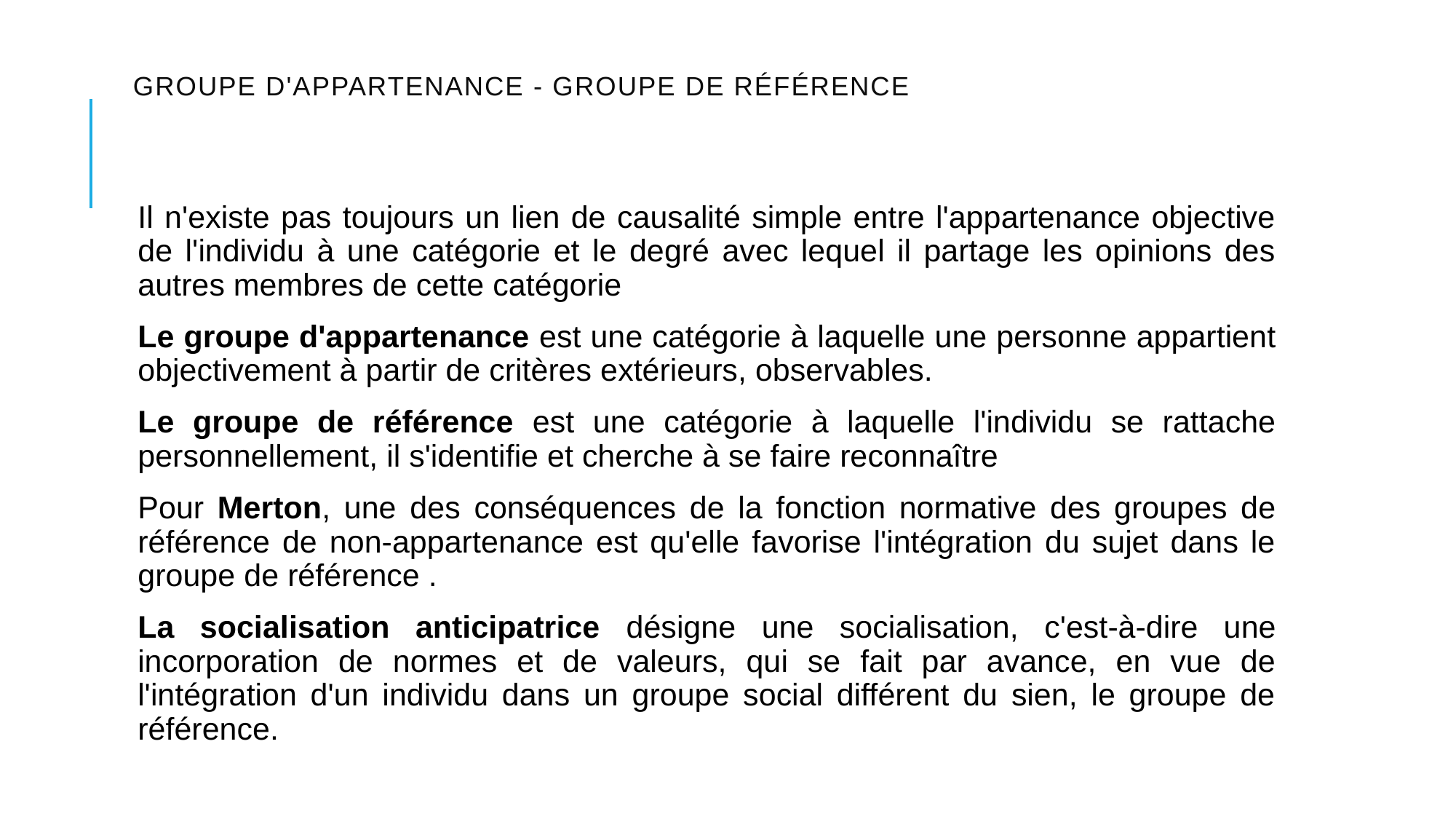

# Groupe d'appartenance - Groupe de référence
Il n'existe pas toujours un lien de causalité simple entre l'appartenance objective de l'individu à une catégorie et le degré avec lequel il partage les opinions des autres membres de cette catégorie
Le groupe d'appartenance est une catégorie à laquelle une personne appartient objectivement à partir de critères extérieurs, observables.
Le groupe de référence est une catégorie à laquelle l'individu se rattache personnellement, il s'identifie et cherche à se faire reconnaître
Pour Merton, une des conséquences de la fonction normative des groupes de référence de non-appartenance est qu'elle favorise l'intégration du sujet dans le groupe de référence .
La socialisation anticipatrice désigne une socialisation, c'est-à-dire une incorporation de normes et de valeurs, qui se fait par avance, en vue de l'intégration d'un individu dans un groupe social différent du sien, le groupe de référence.